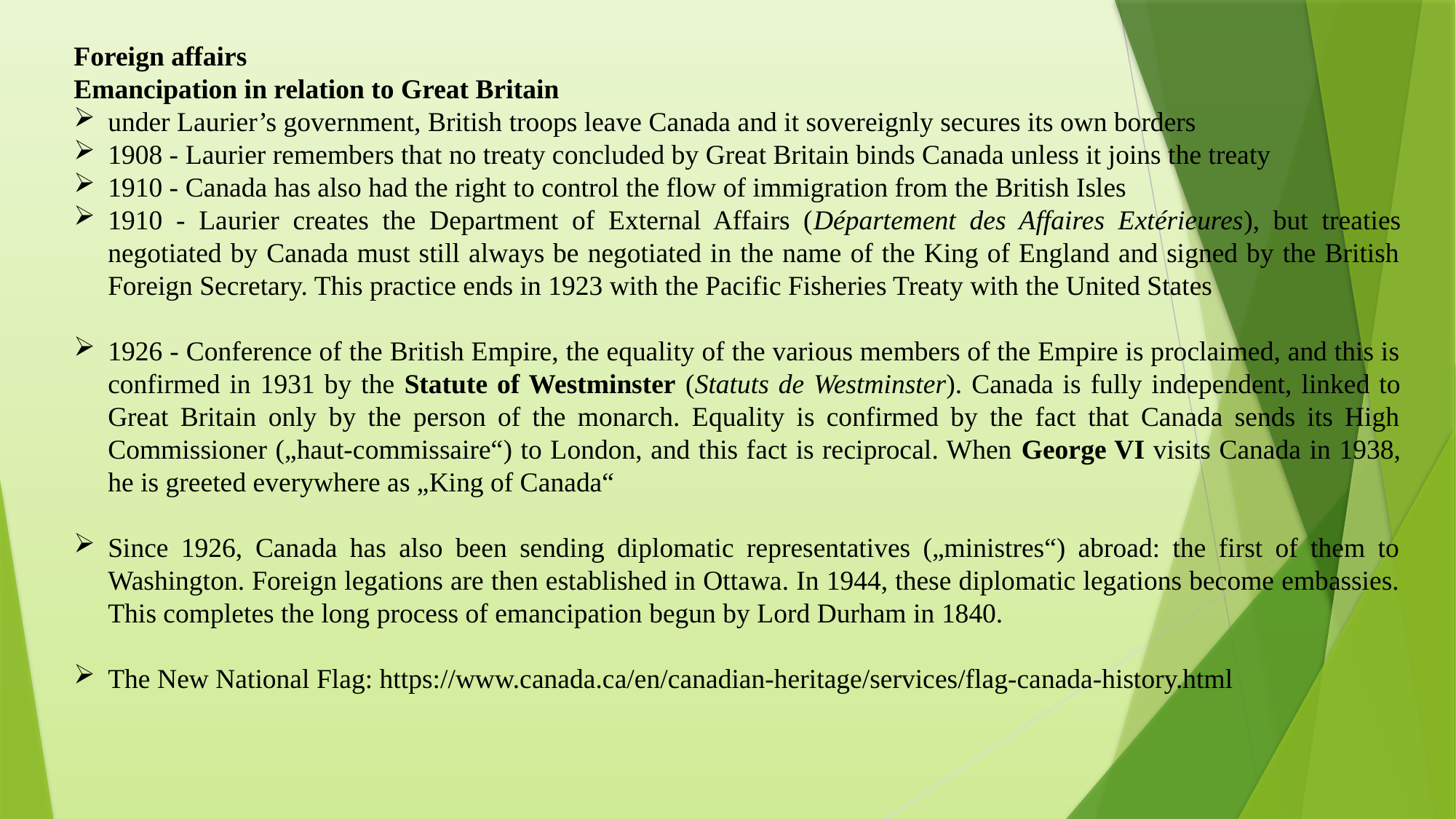

Foreign affairs
Emancipation in relation to Great Britain
under Laurier’s government, British troops leave Canada and it sovereignly secures its own borders
1908 - Laurier remembers that no treaty concluded by Great Britain binds Canada unless it joins the treaty
1910 - Canada has also had the right to control the flow of immigration from the British Isles
1910 - Laurier creates the Department of External Affairs (Département des Affaires Extérieures), but treaties negotiated by Canada must still always be negotiated in the name of the King of England and signed by the British Foreign Secretary. This practice ends in 1923 with the Pacific Fisheries Treaty with the United States

1926 - Conference of the British Empire, the equality of the various members of the Empire is proclaimed, and this is confirmed in 1931 by the Statute of Westminster (Statuts de Westminster). Canada is fully independent, linked to Great Britain only by the person of the monarch. Equality is confirmed by the fact that Canada sends its High Commissioner („haut-commissaire“) to London, and this fact is reciprocal. When George VI visits Canada in 1938, he is greeted everywhere as „King of Canada“

Since 1926, Canada has also been sending diplomatic representatives („ministres“) abroad: the first of them to Washington. Foreign legations are then established in Ottawa. In 1944, these diplomatic legations become embassies. This completes the long process of emancipation begun by Lord Durham in 1840.

The New National Flag: https://www.canada.ca/en/canadian-heritage/services/flag-canada-history.html